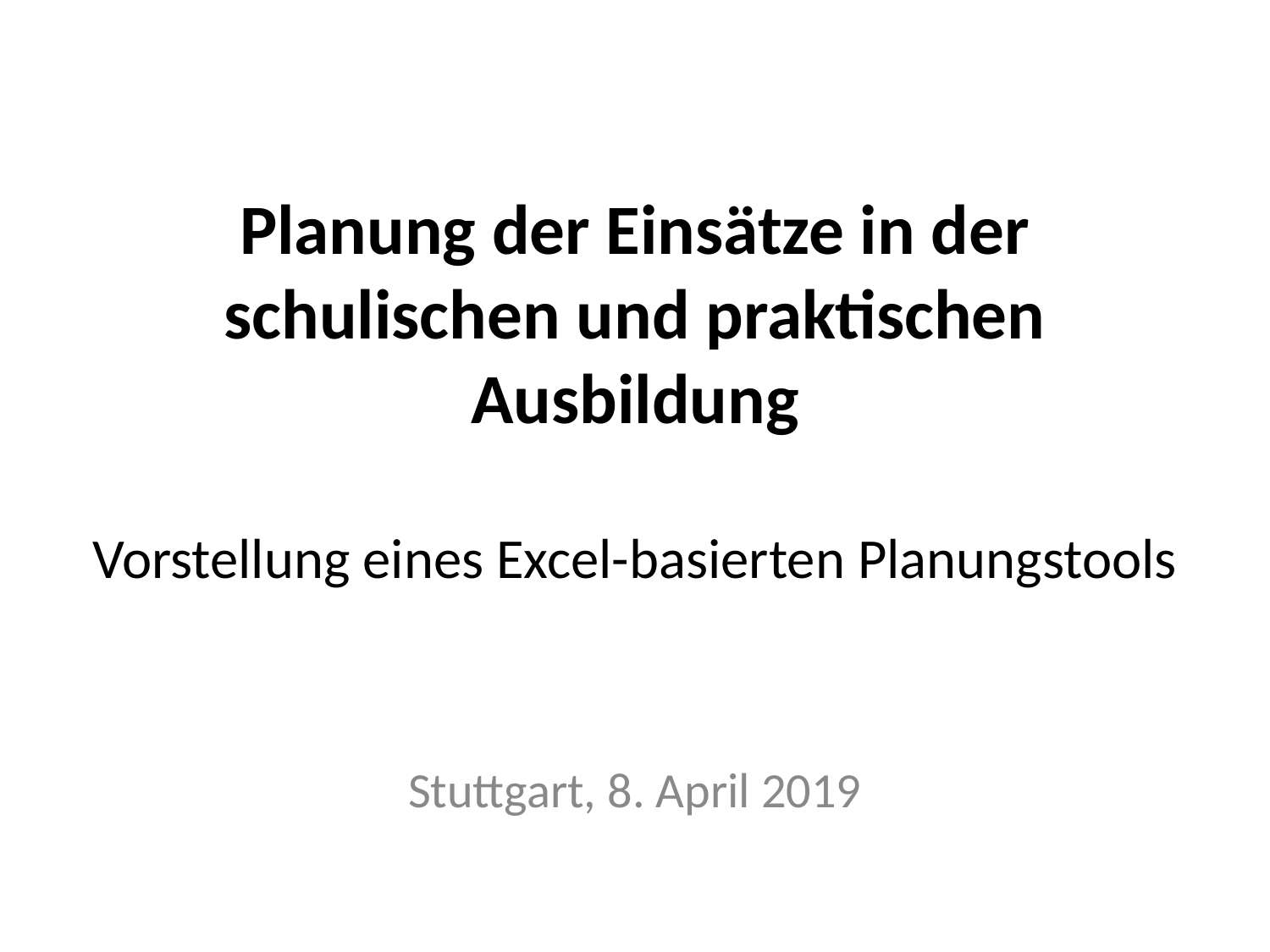

Planung der Einsätze in der schulischen und praktischen Ausbildung
Vorstellung eines Excel-basierten Planungstools

Stuttgart, 8. April 2019